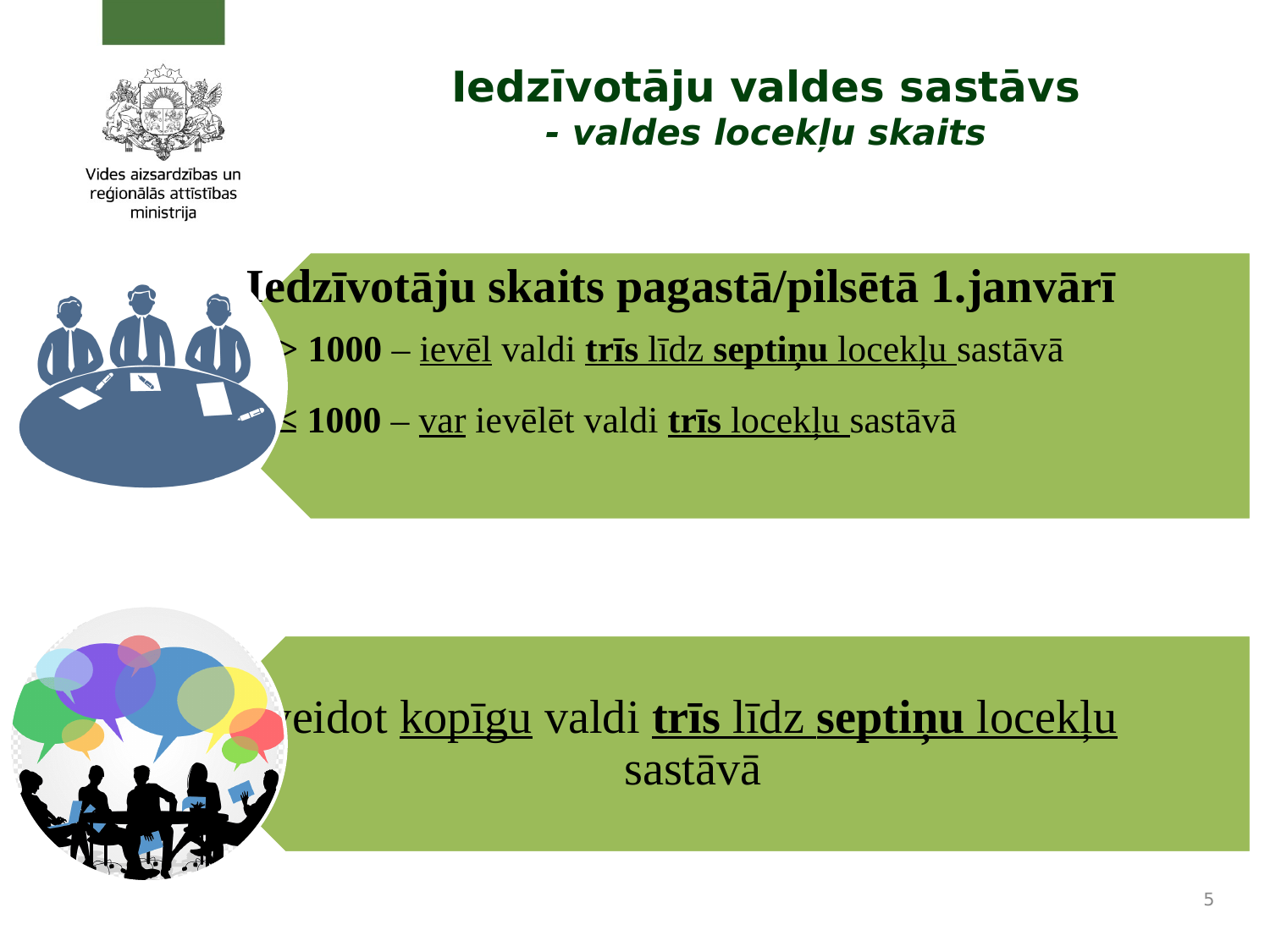

# Iedzīvotāju valdes sastāvs - valdes locekļu skaits

Iedzīvotāju skaits pagastā/pilsētā 1.janvārī
> 1000 – ievēl valdi trīs līdz septiņu locekļu sastāvā

≤ 1000 – var ievēlēt valdi trīs locekļu sastāvā
veidot kopīgu valdi trīs līdz septiņu locekļu sastāvā
5